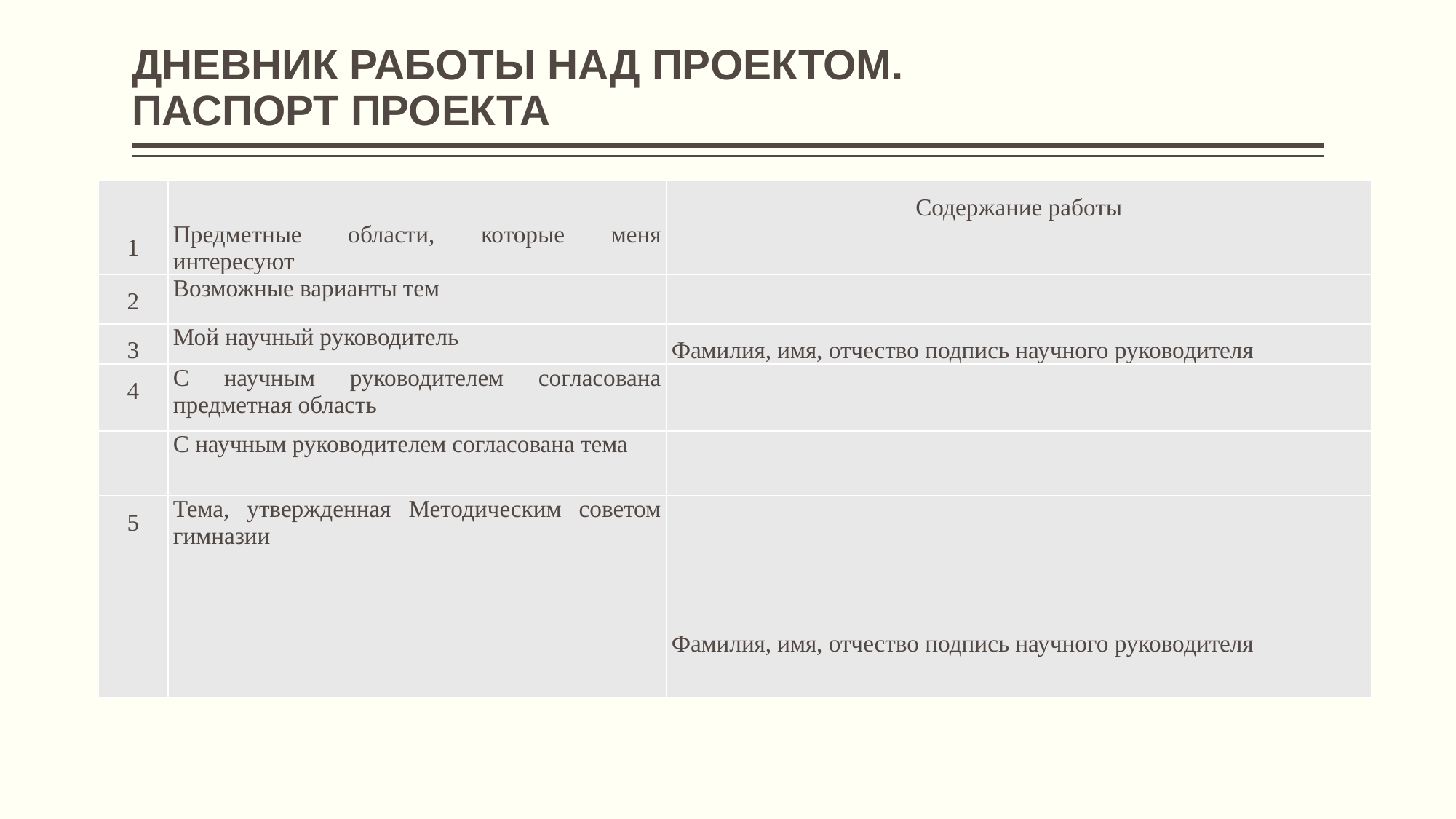

# ДНЕВНИК РАБОТЫ НАД ПРОЕКТОМ. ПАСПОРТ ПРОЕКТА
|  |  | Содержание работы |
| --- | --- | --- |
| 1 | Предметные области, которые меня интересуют |  |
| 2 | Возможные варианты тем |  |
| 3 | Мой научный руководитель | Фамилия, имя, отчество подпись научного руководителя |
| 4 | С научным руководителем согласована предметная область |  |
|  | С научным руководителем согласована тема |  |
| 5 | Тема, утвержденная Методическим советом гимназии | Фамилия, имя, отчество подпись научного руководителя |